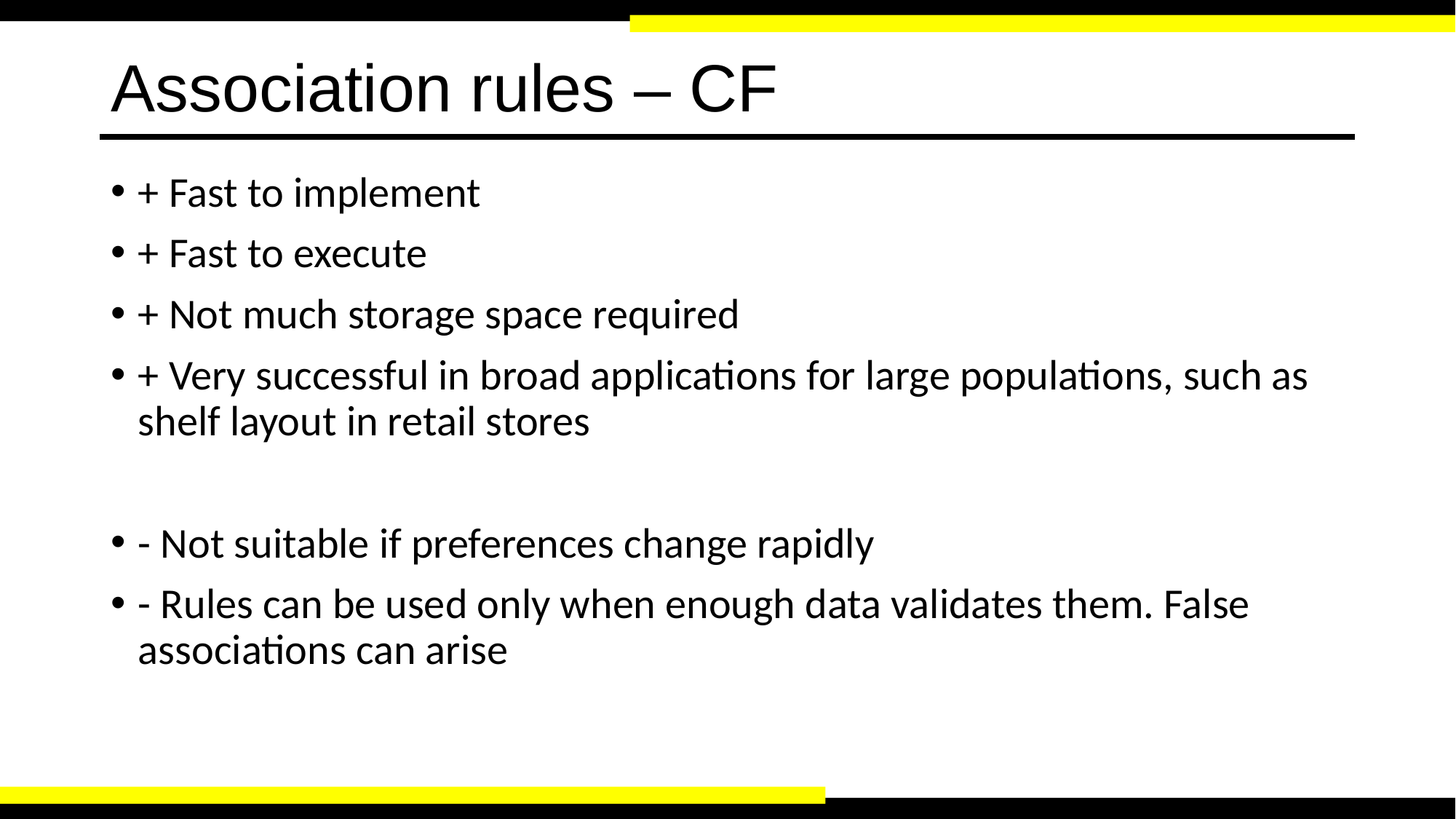

# Association rules – CF
+ Fast to implement
+ Fast to execute
+ Not much storage space required
+ Very successful in broad applications for large populations, such as shelf layout in retail stores

- Not suitable if preferences change rapidly
- Rules can be used only when enough data validates them. False associations can arise